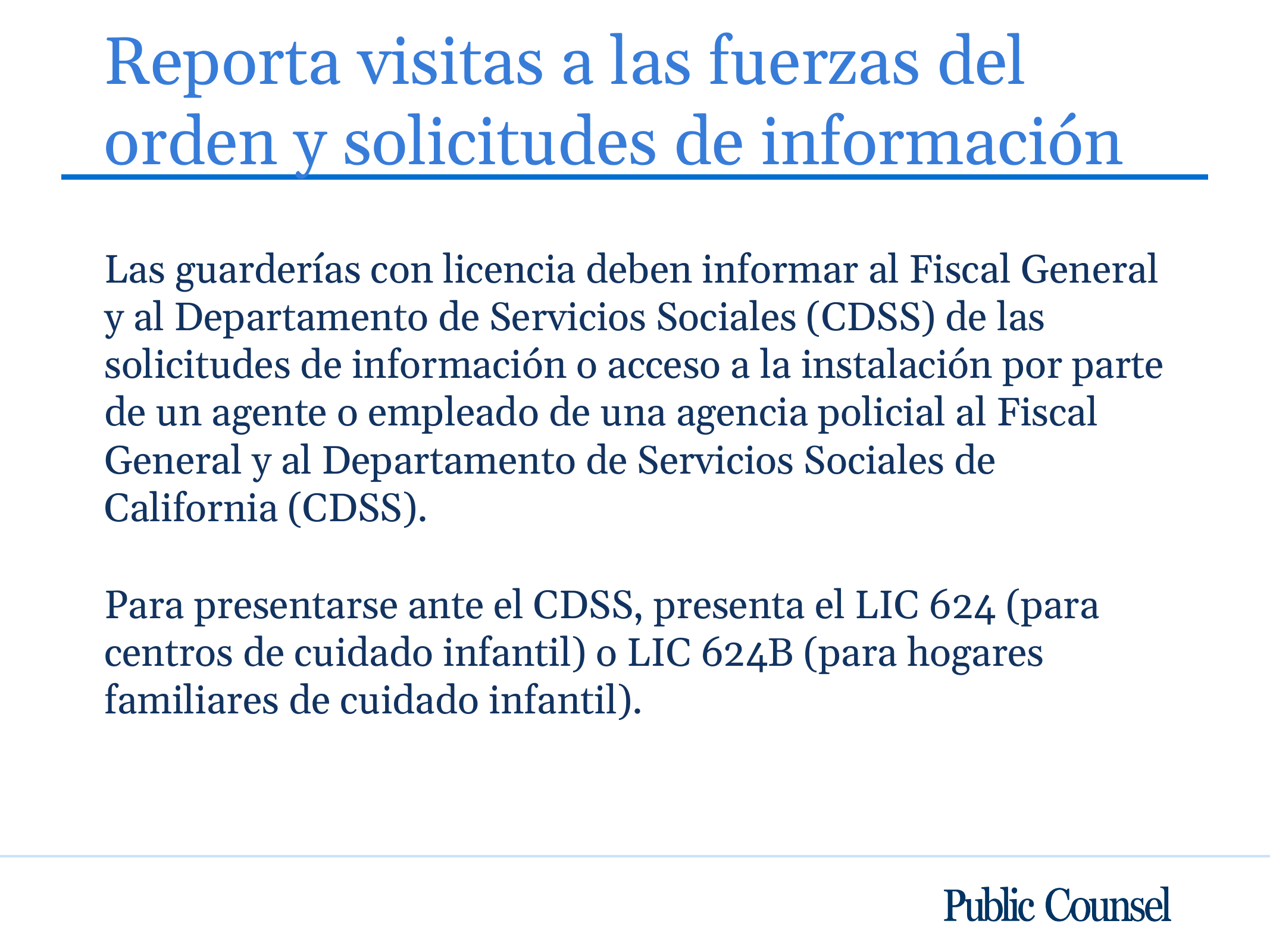

# Reporta visitas a las fuerzas del orden y solicitudes de información
Las guarderías con licencia deben informar al Fiscal General y al Departamento de Servicios Sociales (CDSS) de las solicitudes de información o acceso a la instalación por parte de un agente o empleado de una agencia policial al Fiscal General y al Departamento de Servicios Sociales de California (CDSS).
Para presentarse ante el CDSS, presenta el LIC 624 (para centros de cuidado infantil) o LIC 624B (para hogares familiares de cuidado infantil).